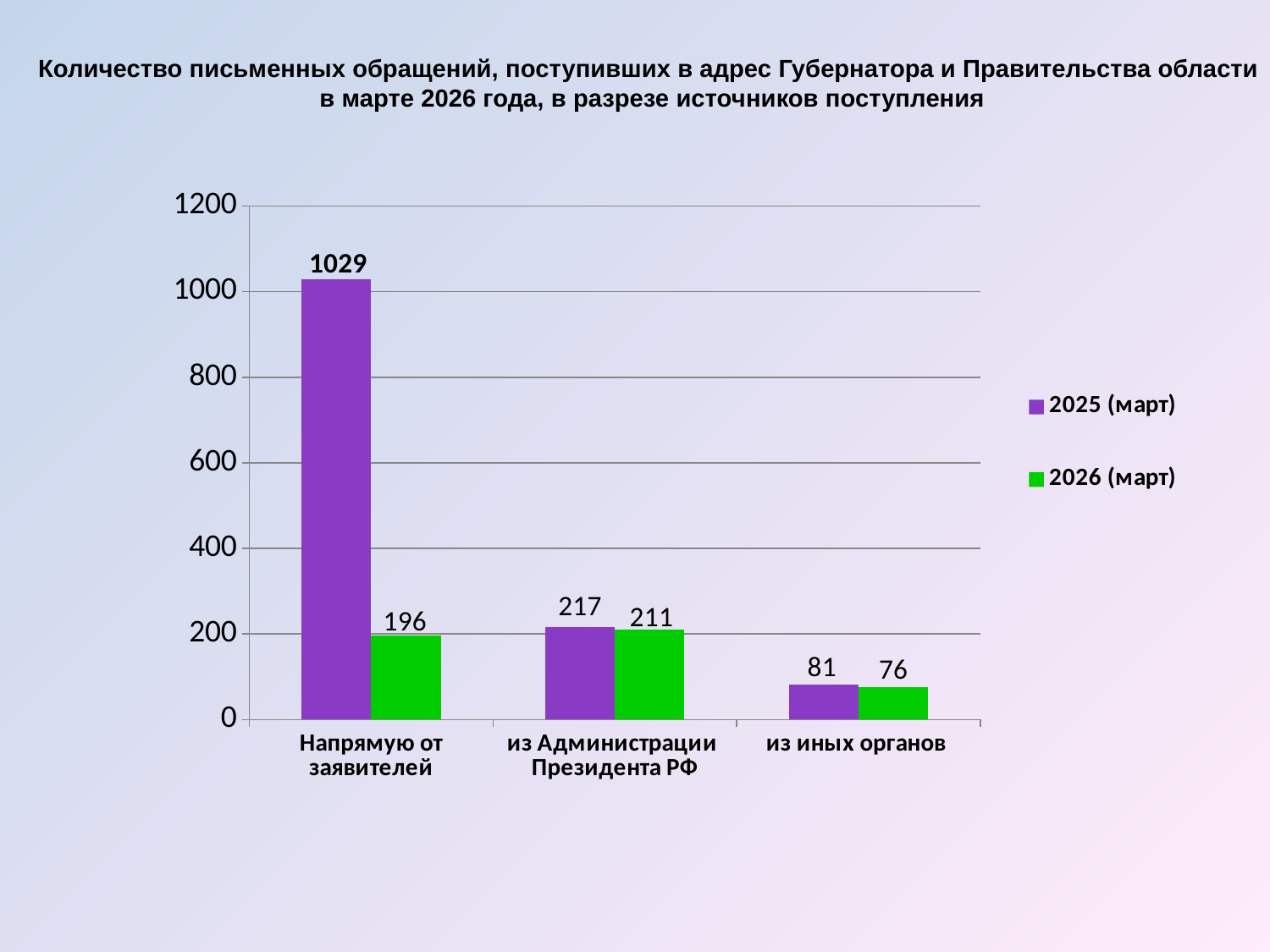

Количество письменных обращений, поступивших в адрес Губернатора и Правительства области
в марте 2026 года, в разрезе источников поступления

### Chart

| Category | 2025 (март) | 2026 (март) |
|---|---|---|
| Напрямую от заявителей | 1029.0 | 196.0 |
| из Администрации  Президента РФ | 217.0 | 211.0 |
| из иных органов  | 81.0 | 76.0 |